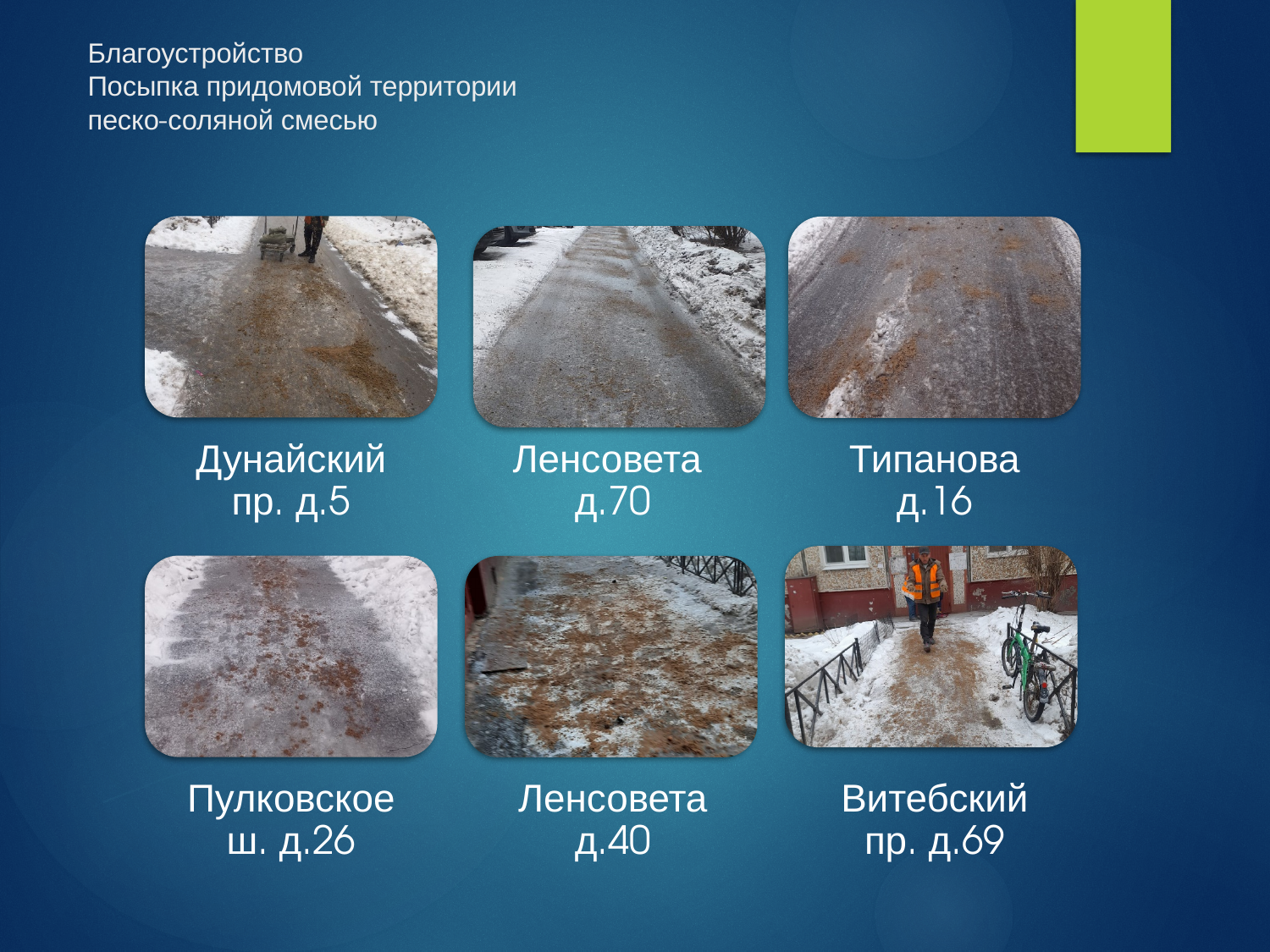

# Благоустройство Посыпка придомовой территории песко-соляной смесью
Дунайский пр. д.5
Ленсовета  д.70
Типанова д.16
Пулковское ш. д.26
Ленсовета д.40
Витебский пр. д.69